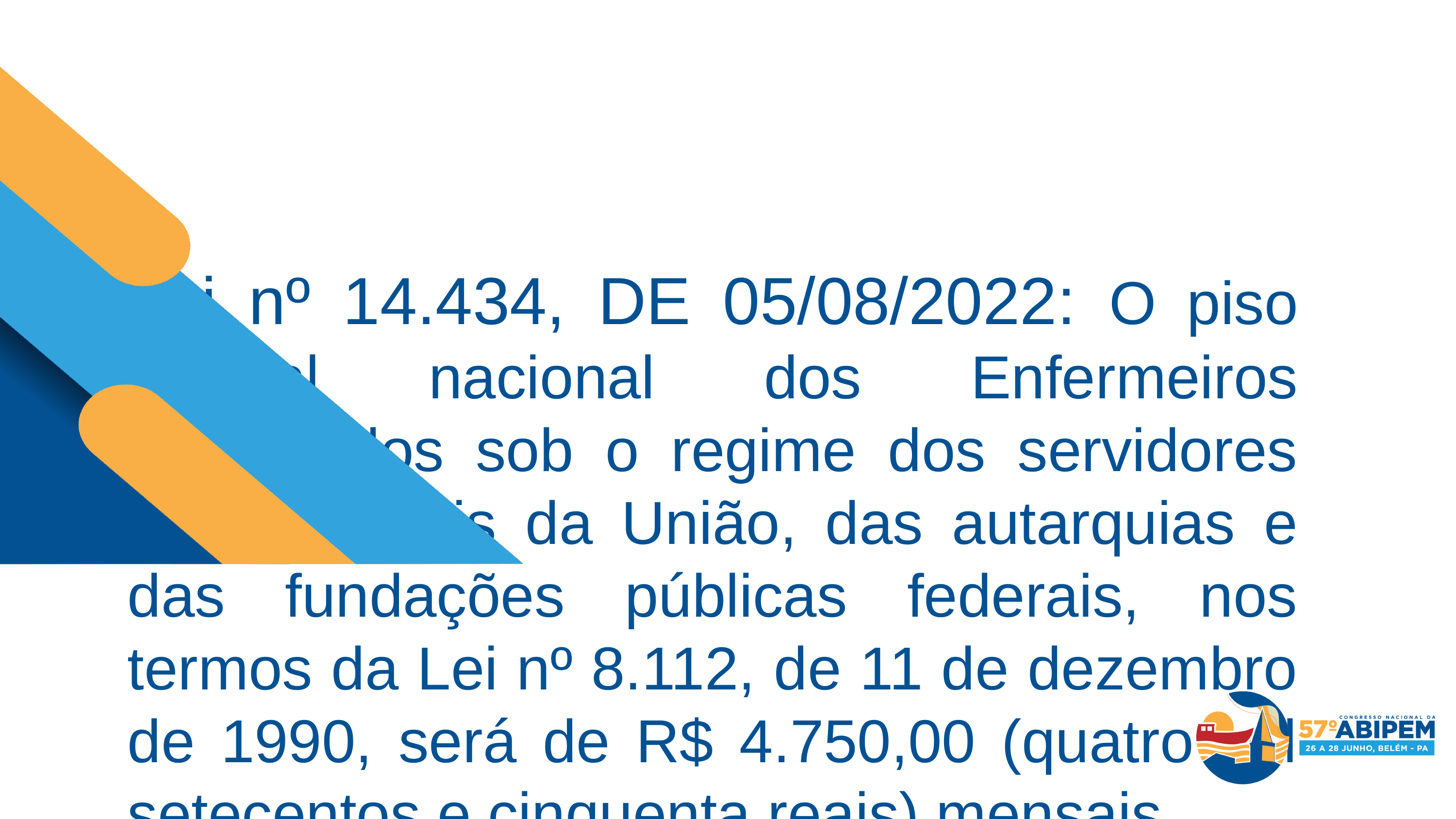

Lei nº 14.434, DE 05/08/2022: O piso salarial nacional dos Enfermeiros contratados sob o regime dos servidores públicos civis da União, das autarquias e das fundações públicas federais, nos termos da Lei nº 8.112, de 11 de dezembro de 1990, será de R$ 4.750,00 (quatro mil setecentos e cinquenta reais) mensais.